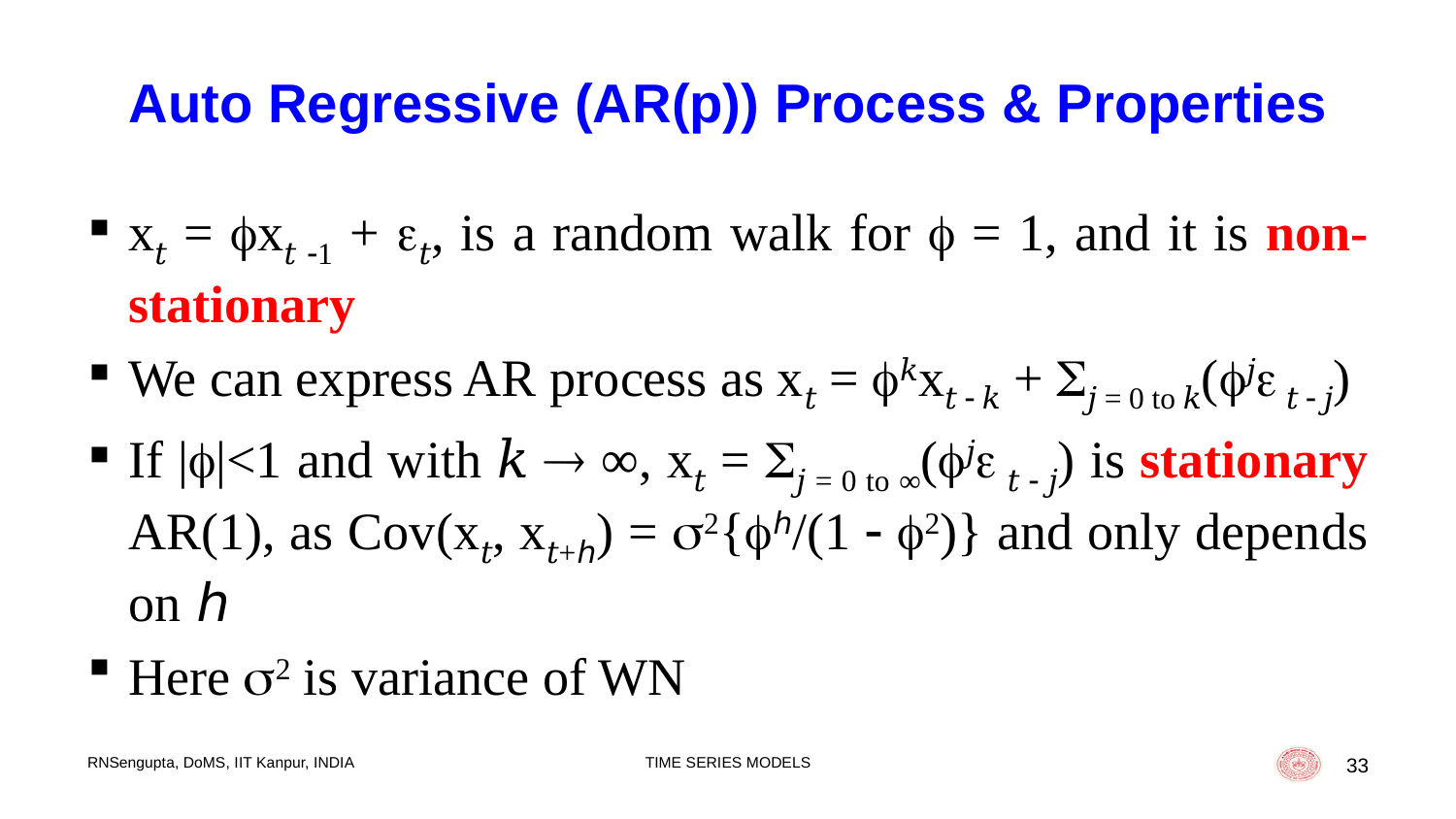

# Auto Regressive (AR(p)) Process & Properties
x𝑡 = φx𝑡 −1 + ε𝑡, is a random walk for φ = 1, and it is non-stationary
We can express AR process as x𝑡 = φ𝑘x𝑡 − 𝑘 + Σ𝑗 = 0 to 𝑘(φ𝑗ε 𝑡 − 𝑗)
If |φ|<1 and with 𝑘 → ∞, x𝑡 = Σ𝑗 = 0 to ∞(φ𝑗ε 𝑡 − 𝑗) is stationary AR(1), as Cov(x𝑡, x𝑡+𝘩) = σ2{φ𝘩/(1 − φ2)} and only depends on 𝘩
Here σ2 is variance of WN
RNSengupta, DoMS, IIT Kanpur, INDIA
TIME SERIES MODELS
33